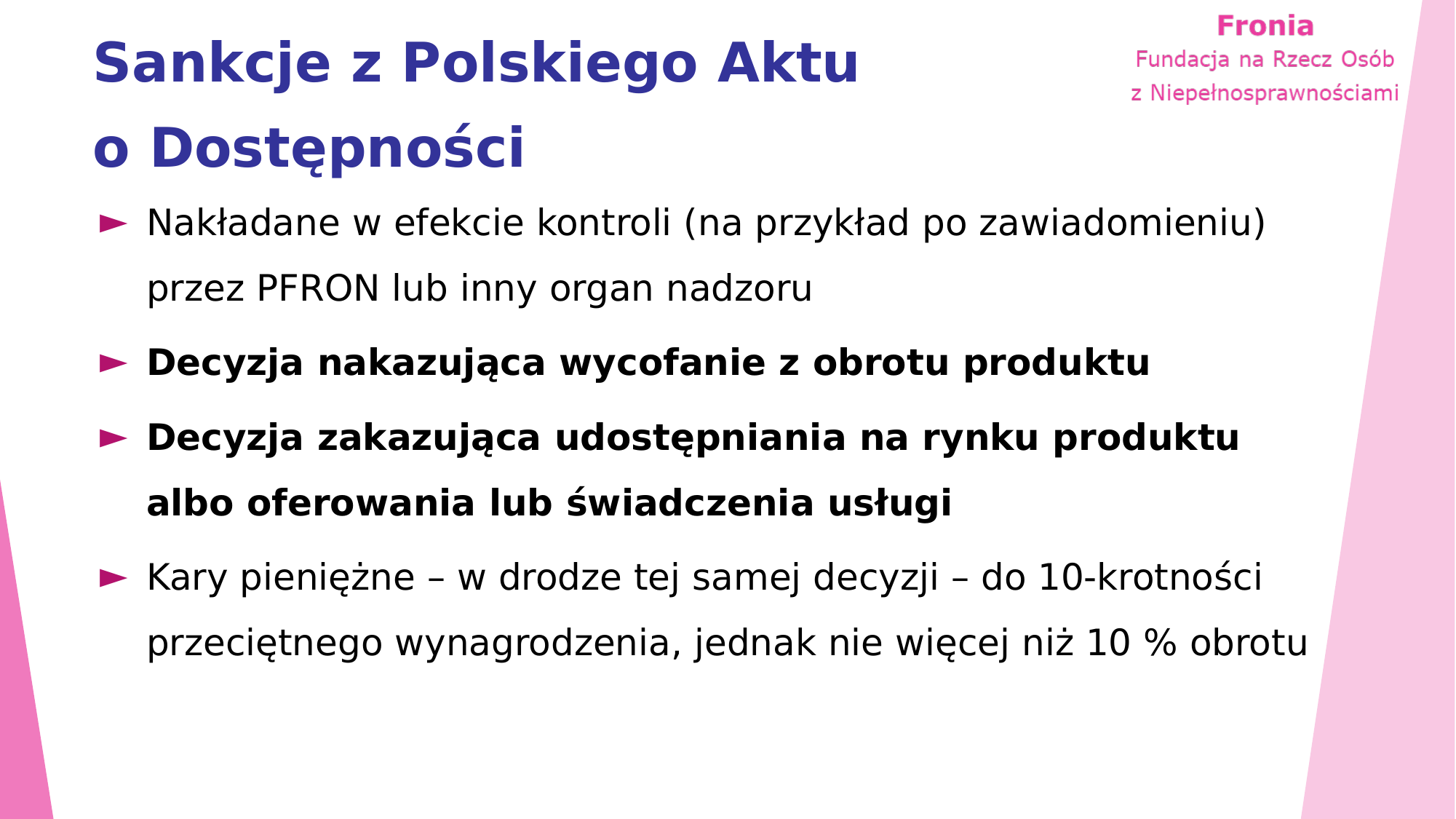

# Sankcje z Polskiego Aktu o Dostępności
Nakładane w efekcie kontroli (na przykład po zawiadomieniu) przez PFRON lub inny organ nadzoru
Decyzja nakazująca wycofanie z obrotu produktu
Decyzja zakazująca udostępniania na rynku produktu albo oferowania lub świadczenia usługi
Kary pieniężne – w drodze tej samej decyzji – do 10-krotności przeciętnego wynagrodzenia, jednak nie więcej niż 10 % obrotu